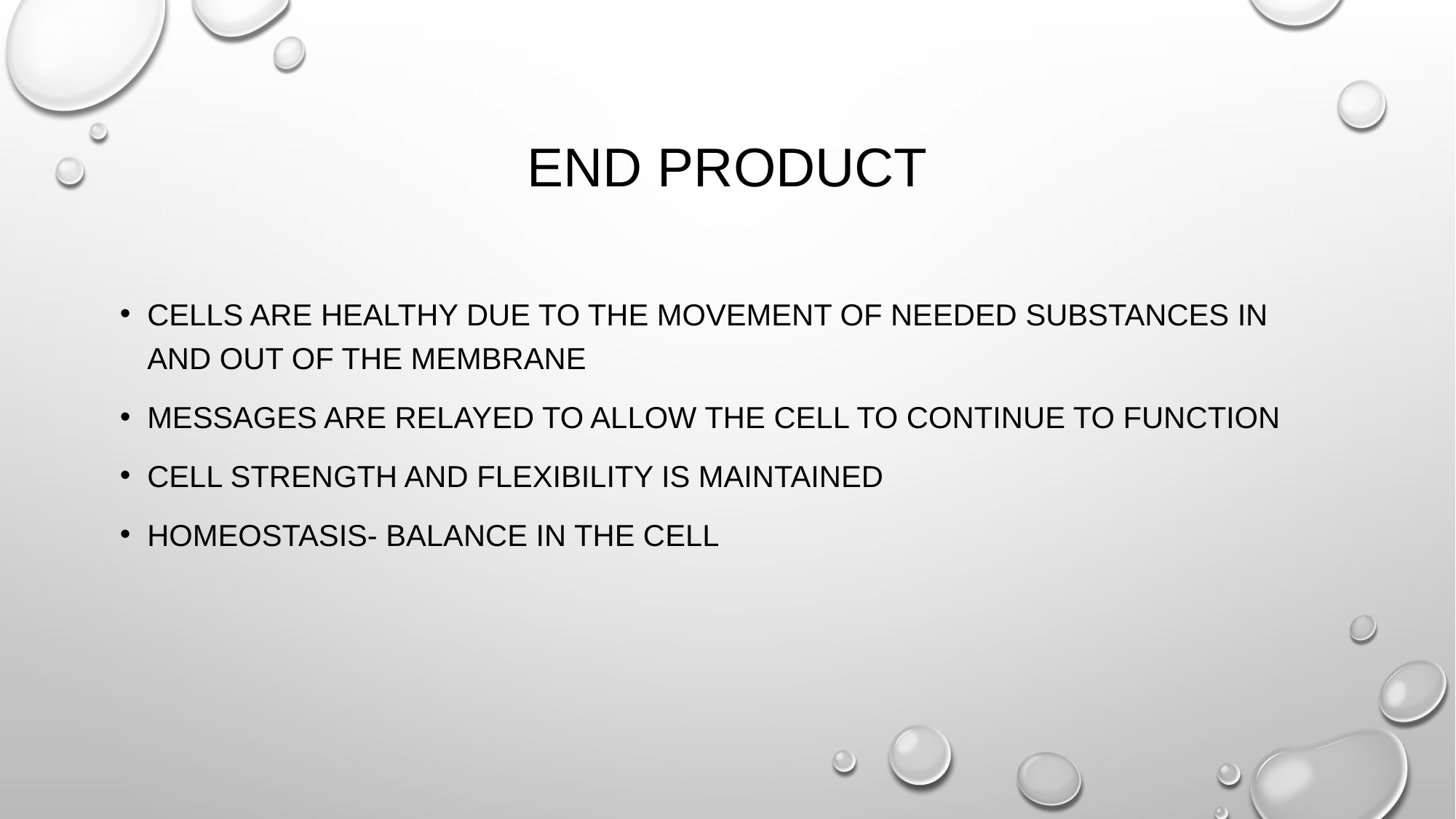

# End Product
Cells are healthy due to the movement of needed substances in and out of the membrane
Messages are relayed to allow the cell to continue to function
Cell strength and flexibility is maintained
Homeostasis- balance in the cell